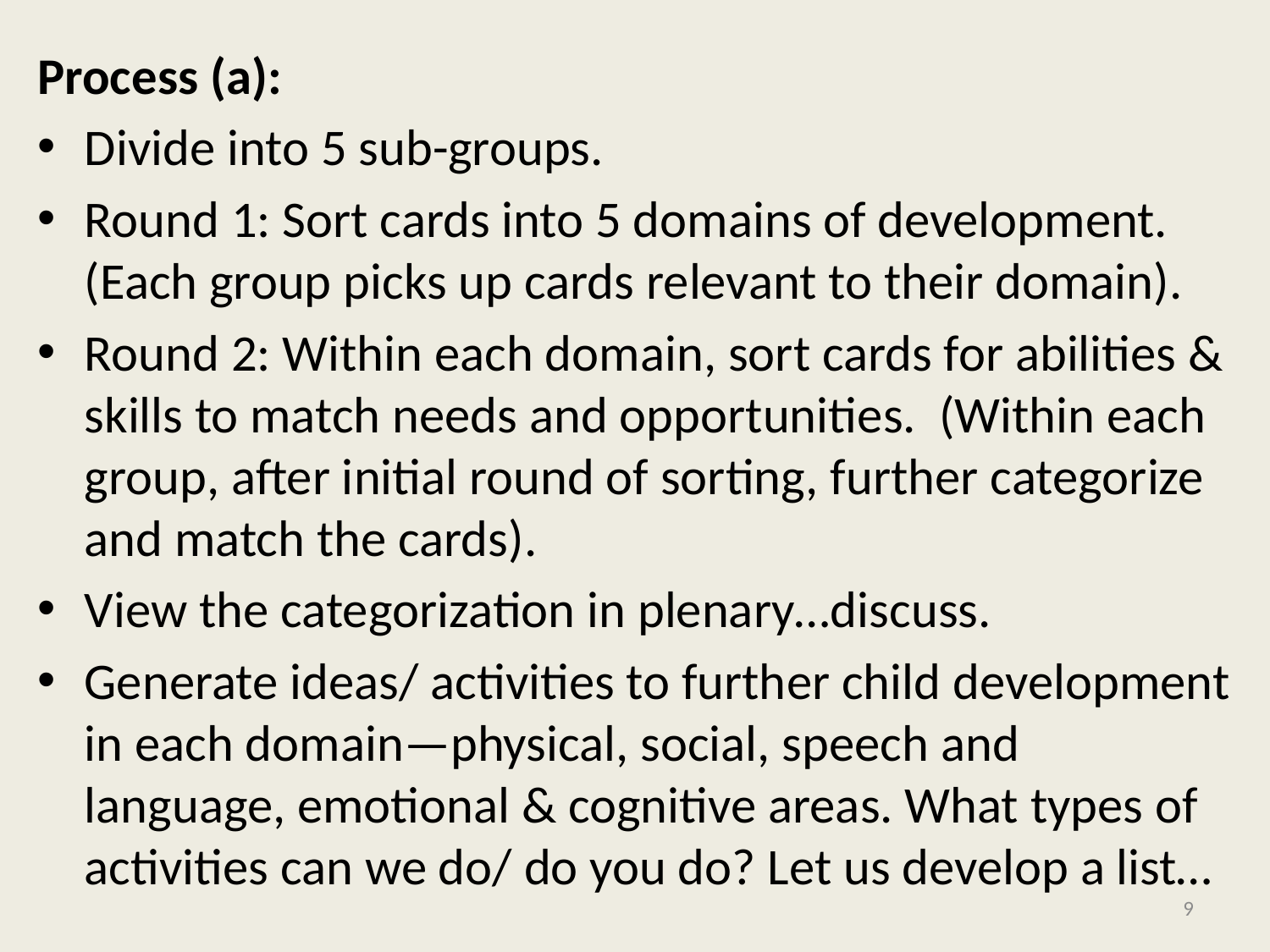

Process (a):
Divide into 5 sub-groups.
Round 1: Sort cards into 5 domains of development. (Each group picks up cards relevant to their domain).
Round 2: Within each domain, sort cards for abilities & skills to match needs and opportunities.  (Within each group, after initial round of sorting, further categorize and match the cards).
View the categorization in plenary…discuss.
Generate ideas/ activities to further child development in each domain—physical, social, speech and language, emotional & cognitive areas. What types of activities can we do/ do you do? Let us develop a list…

9